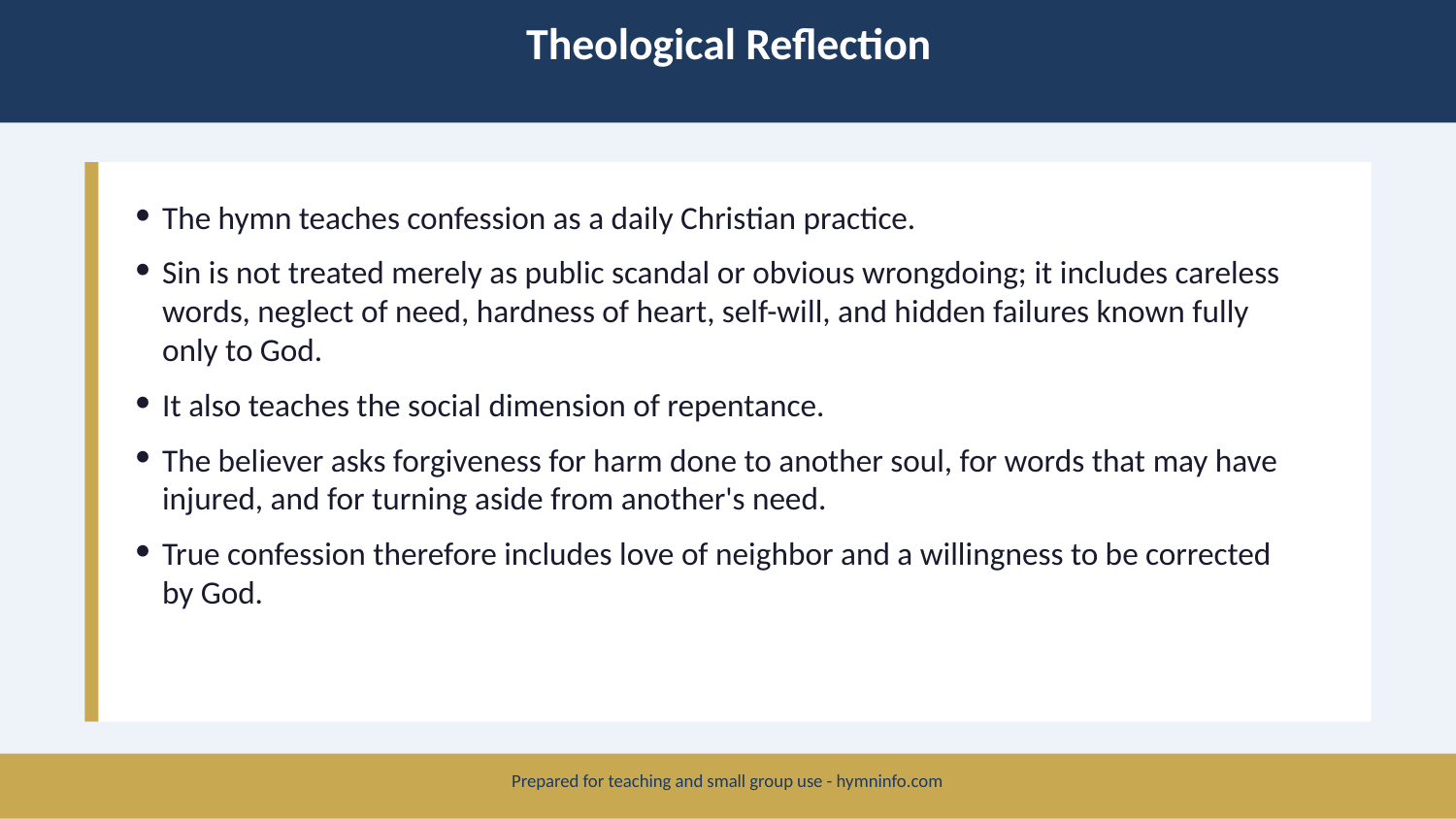

Theological Reflection

The hymn teaches confession as a daily Christian practice.
Sin is not treated merely as public scandal or obvious wrongdoing; it includes careless words, neglect of need, hardness of heart, self-will, and hidden failures known fully only to God.
It also teaches the social dimension of repentance.
The believer asks forgiveness for harm done to another soul, for words that may have injured, and for turning aside from another's need.
True confession therefore includes love of neighbor and a willingness to be corrected by God.

Prepared for teaching and small group use - hymninfo.com